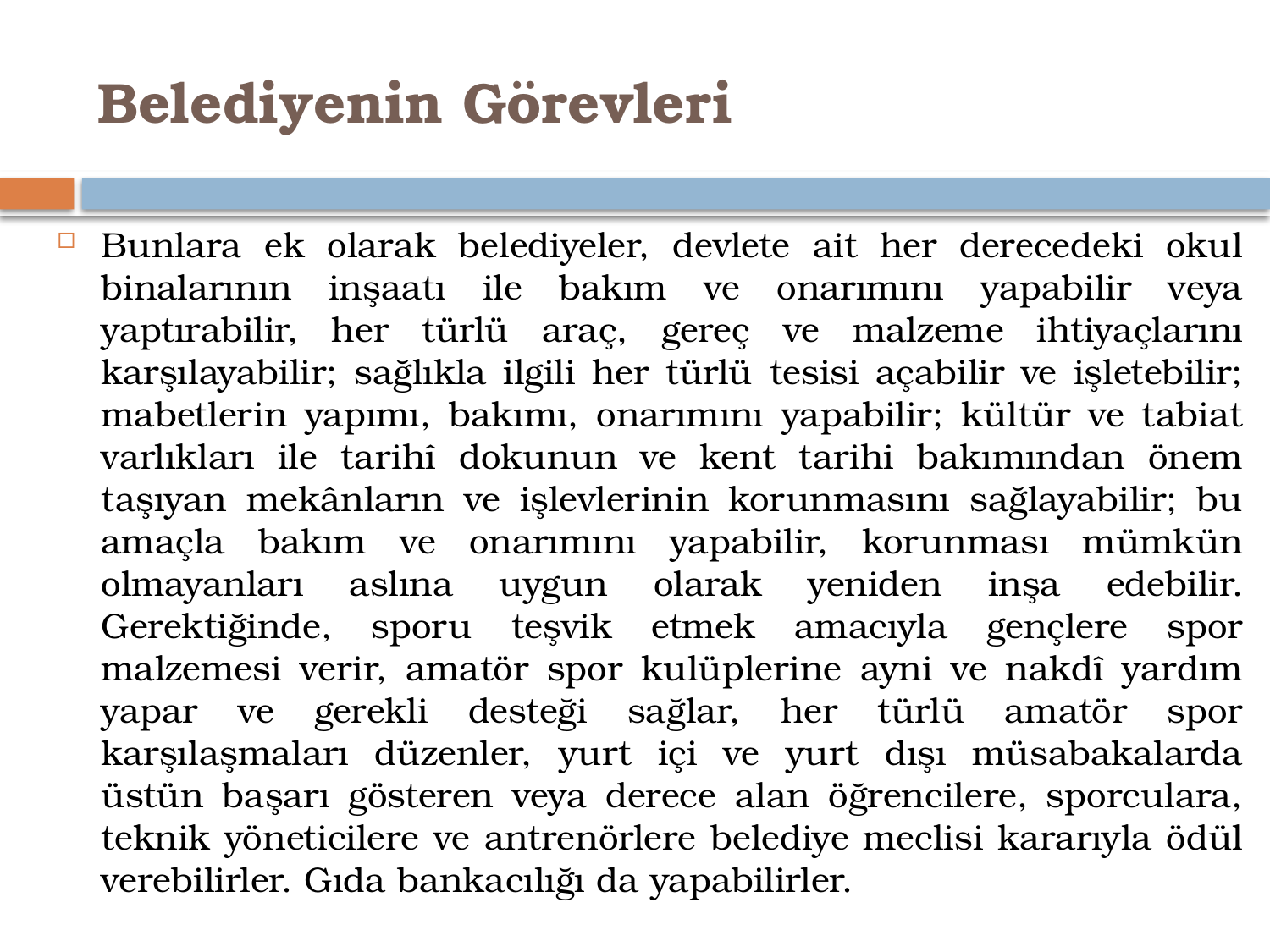

# Belediyenin Görevleri
Bunlara ek olarak belediyeler, devlete ait her derecedeki okul binalarının inşaatı ile bakım ve onarımını yapabilir veya yaptırabilir, her türlü araç, gereç ve malzeme ihtiyaçlarını karşılayabilir; sağlıkla ilgili her türlü tesisi açabilir ve işletebilir; mabetlerin yapımı, bakımı, onarımını yapabilir; kültür ve tabiat varlıkları ile tarihî dokunun ve kent tarihi bakımından önem taşıyan mekânların ve işlevlerinin korunmasını sağlayabilir; bu amaçla bakım ve onarımını yapabilir, korunması mümkün olmayanları aslına uygun olarak yeniden inşa edebilir. Gerektiğinde, sporu teşvik etmek amacıyla gençlere spor malzemesi verir, amatör spor kulüplerine ayni ve nakdî yardım yapar ve gerekli desteği sağlar, her türlü amatör spor karşılaşmaları düzenler, yurt içi ve yurt dışı müsabakalarda üstün başarı gösteren veya derece alan öğrencilere, sporculara, teknik yöneticilere ve antrenörlere belediye meclisi kararıyla ödül verebilirler. Gıda bankacılığı da yapabilirler.